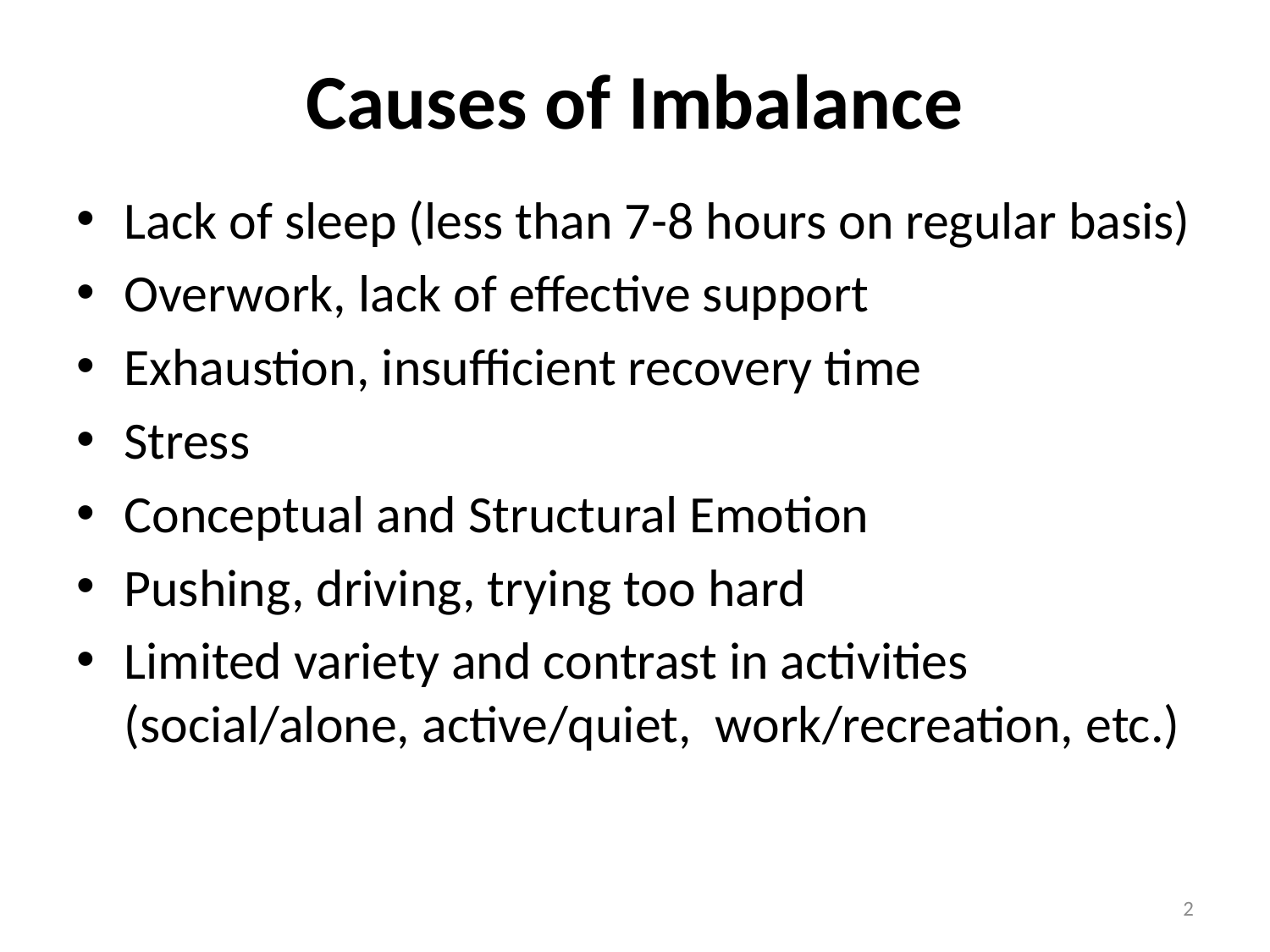

# Causes of Imbalance
Lack of sleep (less than 7-8 hours on regular basis)
Overwork, lack of effective support
Exhaustion, insufficient recovery time
Stress
Conceptual and Structural Emotion
Pushing, driving, trying too hard
Limited variety and contrast in activities (social/alone, active/quiet,  work/recreation, etc.)
2